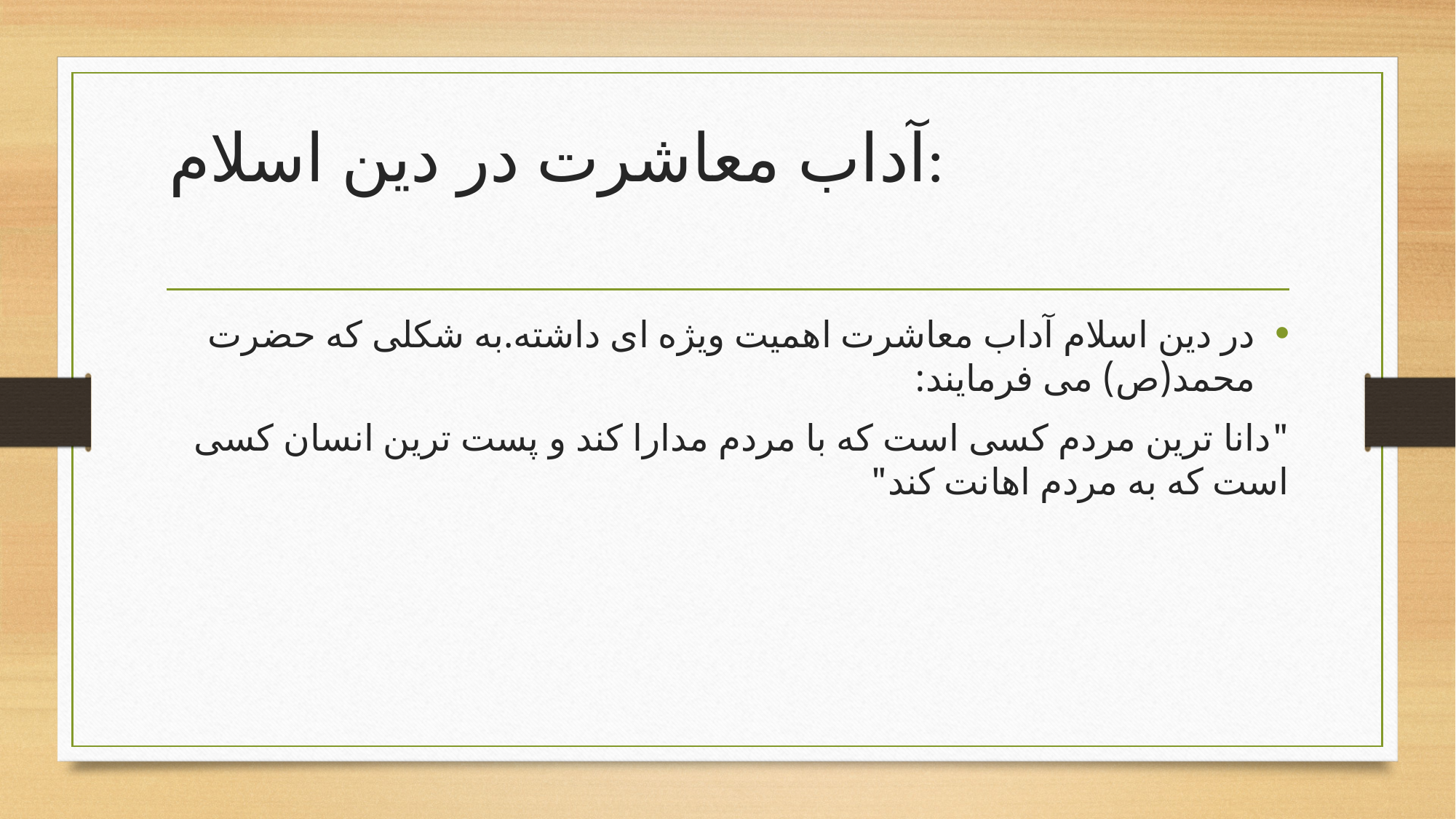

# آداب معاشرت در دین اسلام:
در دین اسلام آداب معاشرت اهمیت ویژه ای داشته.به شکلی که حضرت محمد(ص) می فرمایند:
"دانا ترین مردم کسی است که با مردم مدارا کند و پست ترین انسان کسی است که به مردم اهانت کند"